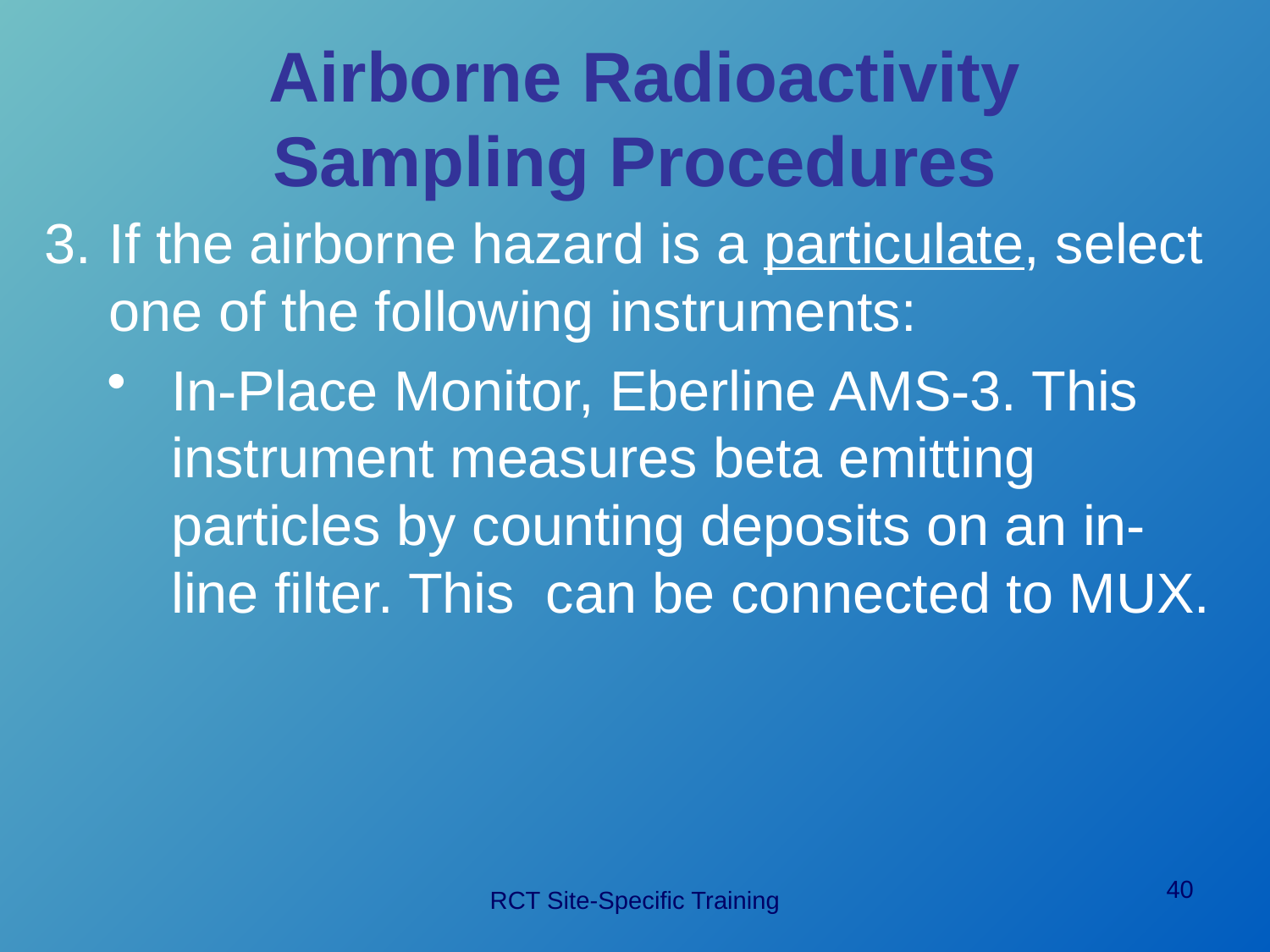

# Airborne Radioactivity Sampling Procedures
If the airborne hazard is a particulate, select one of the following instruments:
In-Place Monitor, Eberline AMS-3. This instrument measures beta emitting particles by counting deposits on an in-line filter. This  can be connected to MUX.
40
RCT Site-Specific Training